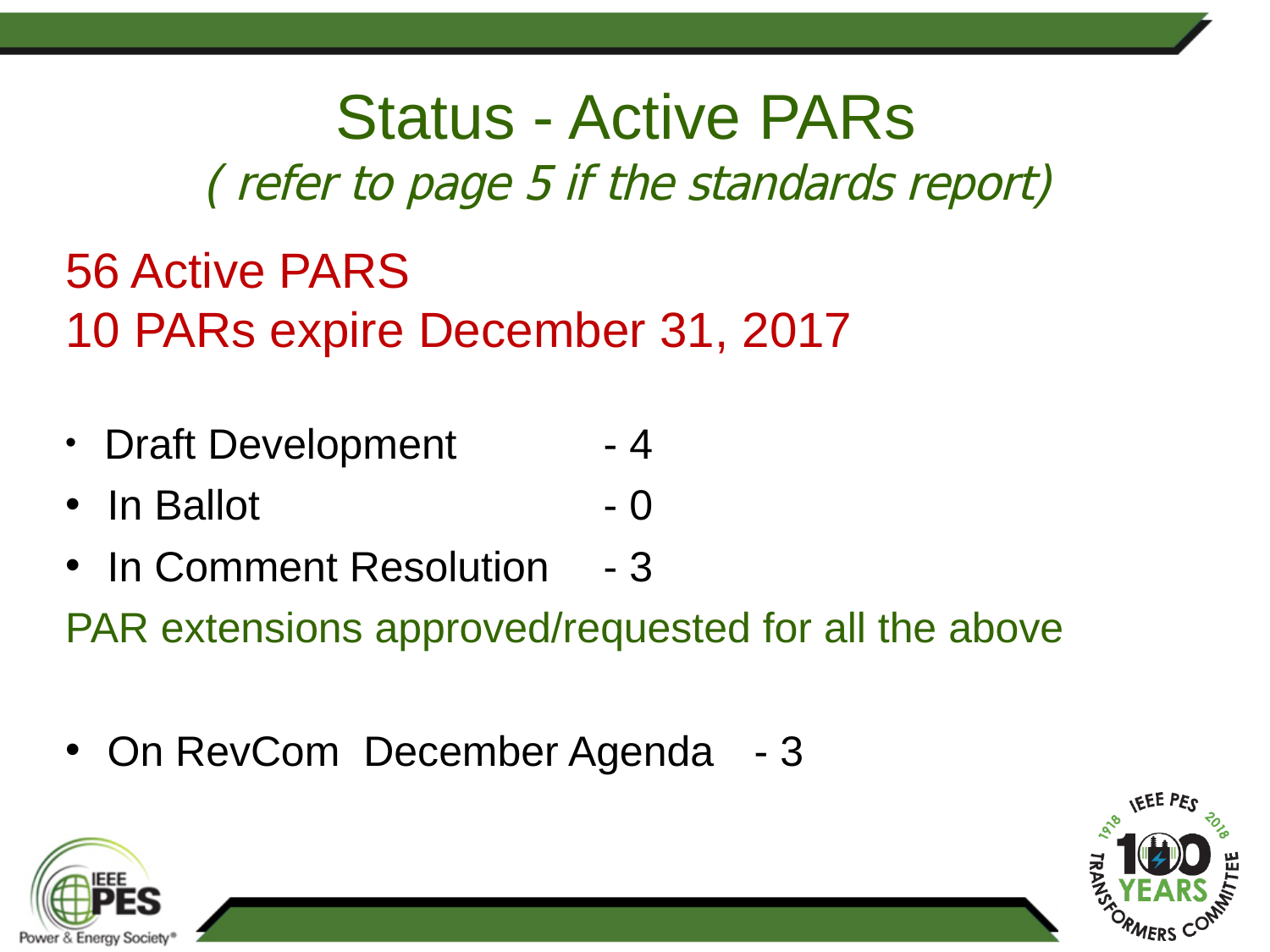

# Status - Active PARs ( refer to page 5 if the standards report)
56 Active PARS
10 PARs expire December 31, 2017

 Draft Development	- 4
 In Ballot	- 0
 In Comment Resolution	- 3
PAR extensions approved/requested for all the above

 On RevCom  December Agenda	  - 3